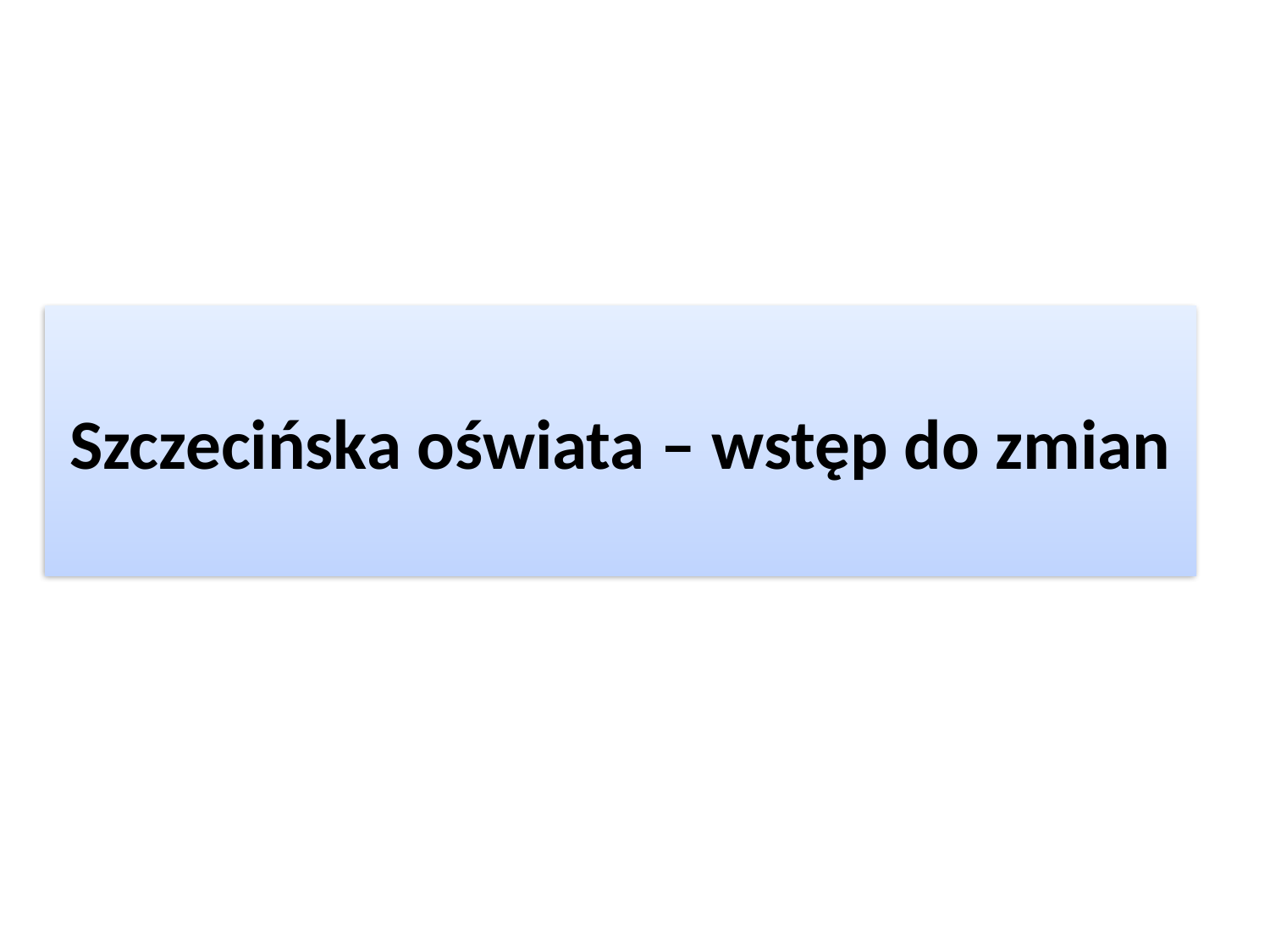

# Szczecińska oświata – wstęp do zmian